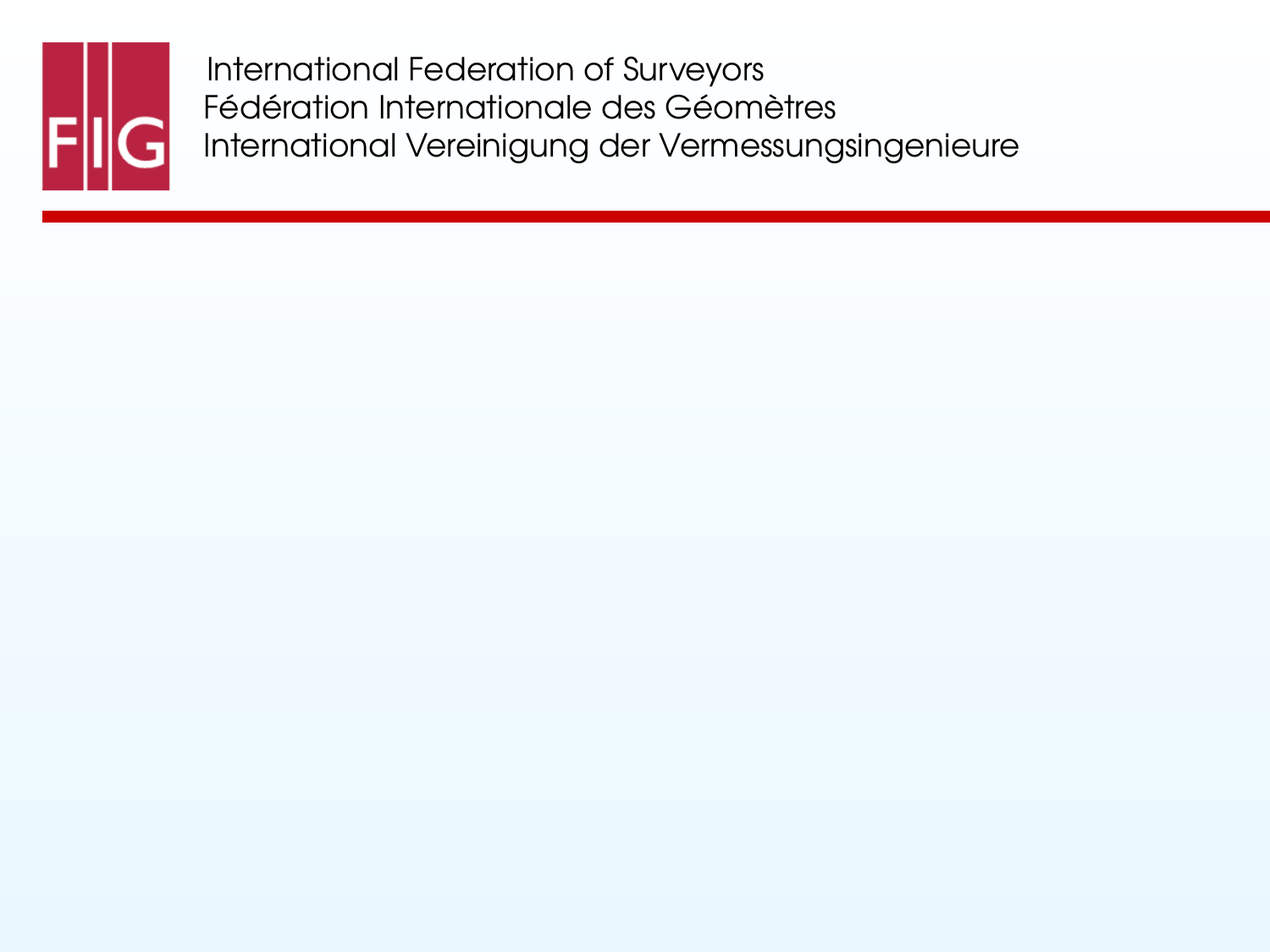

International Federation of Surveyors
              Fédération Internationale des Géomètres
              International Vereinigung der Vermessungsingenieure

#